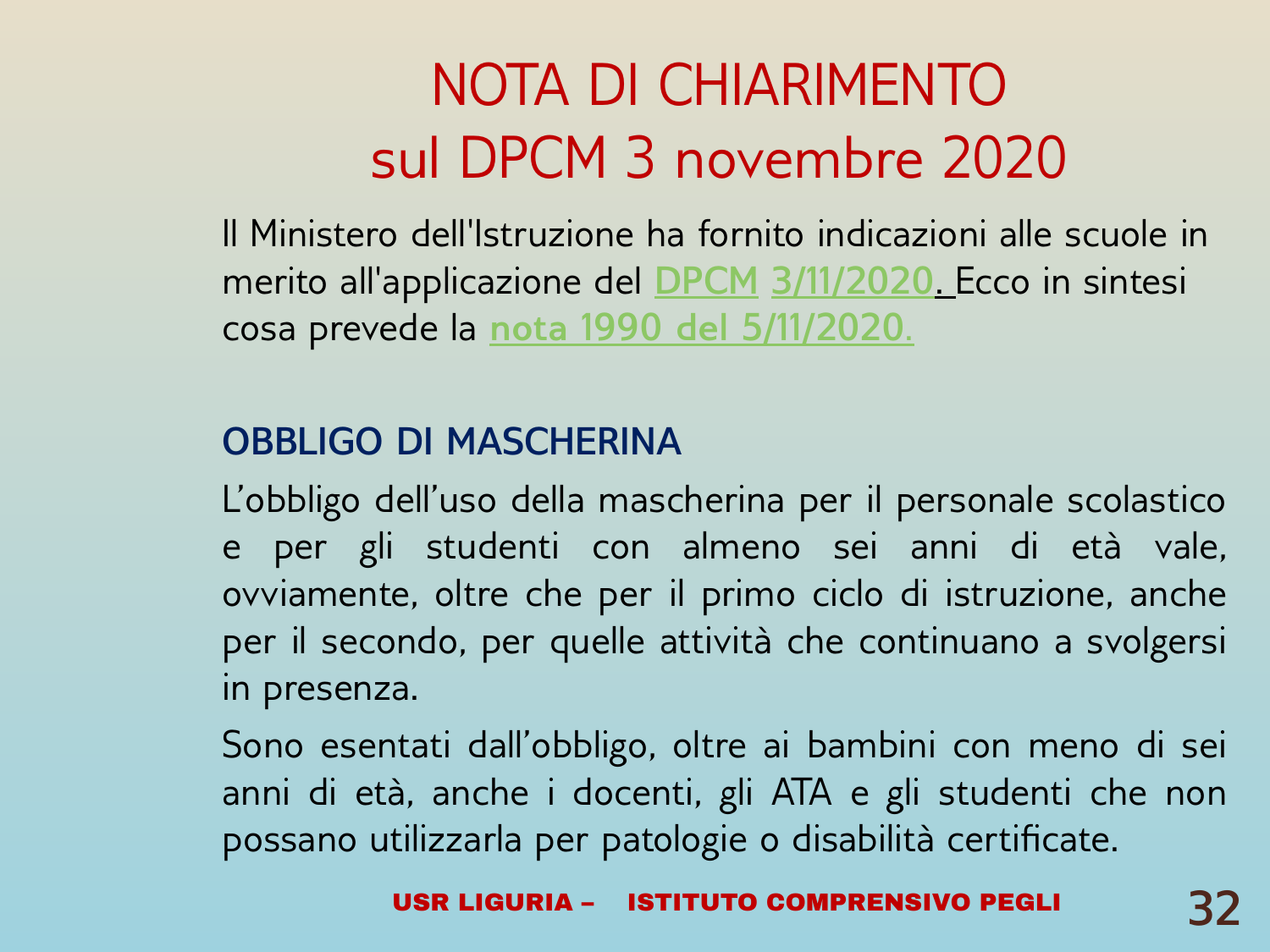

# NOTA DI CHIARIMENTO sul DPCM 3 novembre 2020
Il Ministero dell'Istruzione ha fornito indicazioni alle scuole in merito all'applicazione del DPCM 3/11/2020. Ecco in sintesi cosa prevede la nota 1990 del 5/11/2020.

OBBLIGO DI MASCHERINA
L’obbligo dell’uso della mascherina per il personale scolastico e per gli studenti con almeno sei anni di età vale, ovviamente, oltre che per il primo ciclo di istruzione, anche per il secondo, per quelle attività che continuano a svolgersi in presenza.
Sono esentati dall’obbligo, oltre ai bambini con meno di sei anni di età, anche i docenti, gli ATA e gli studenti che non possano utilizzarla per patologie o disabilità certificate.

USR LIGURIA –    ISTITUTO COMPRENSIVO PEGLI
32